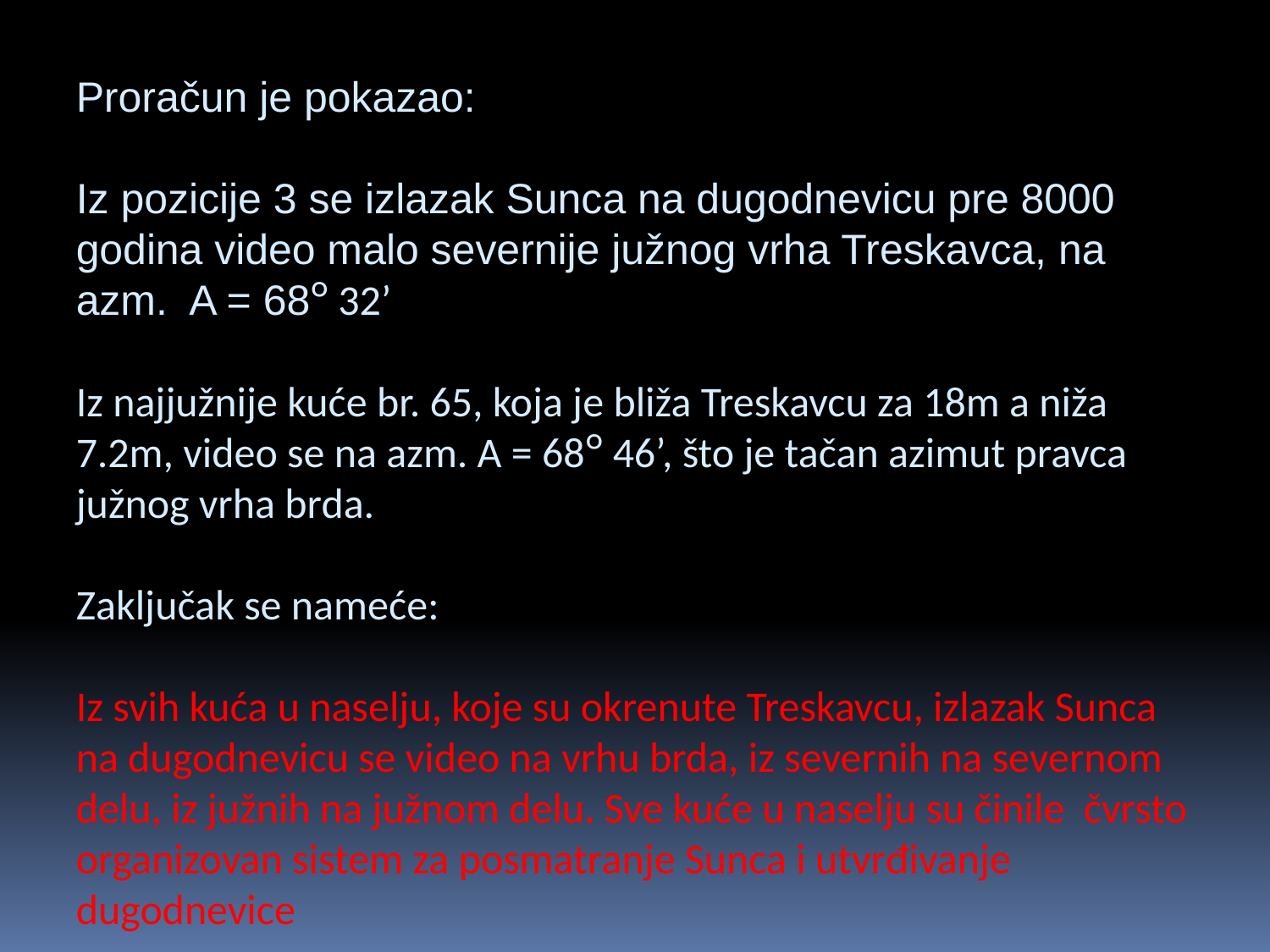

Proračun je pokazao:

Iz pozicije 3 se izlazak Sunca na dugodnevicu pre 8000 godina video malo severnije južnog vrha Treskavca, na azm.  A = 68ᴼ 32’

Iz najjužnije kuće br. 65, koja je bliža Treskavcu za 18m a niža 7.2m, video se na azm. A = 68ᴼ 46’, što je tačan azimut pravca južnog vrha brda.

Zaključak se nameće:

Iz svih kuća u naselju, koje su okrenute Treskavcu, izlazak Sunca na dugodnevicu se video na vrhu brda, iz severnih na severnom delu, iz južnih na južnom delu. Sve kuće u naselju su činile  čvrsto organizovan sistem za posmatranje Sunca i utvrđivanje dugodnevice